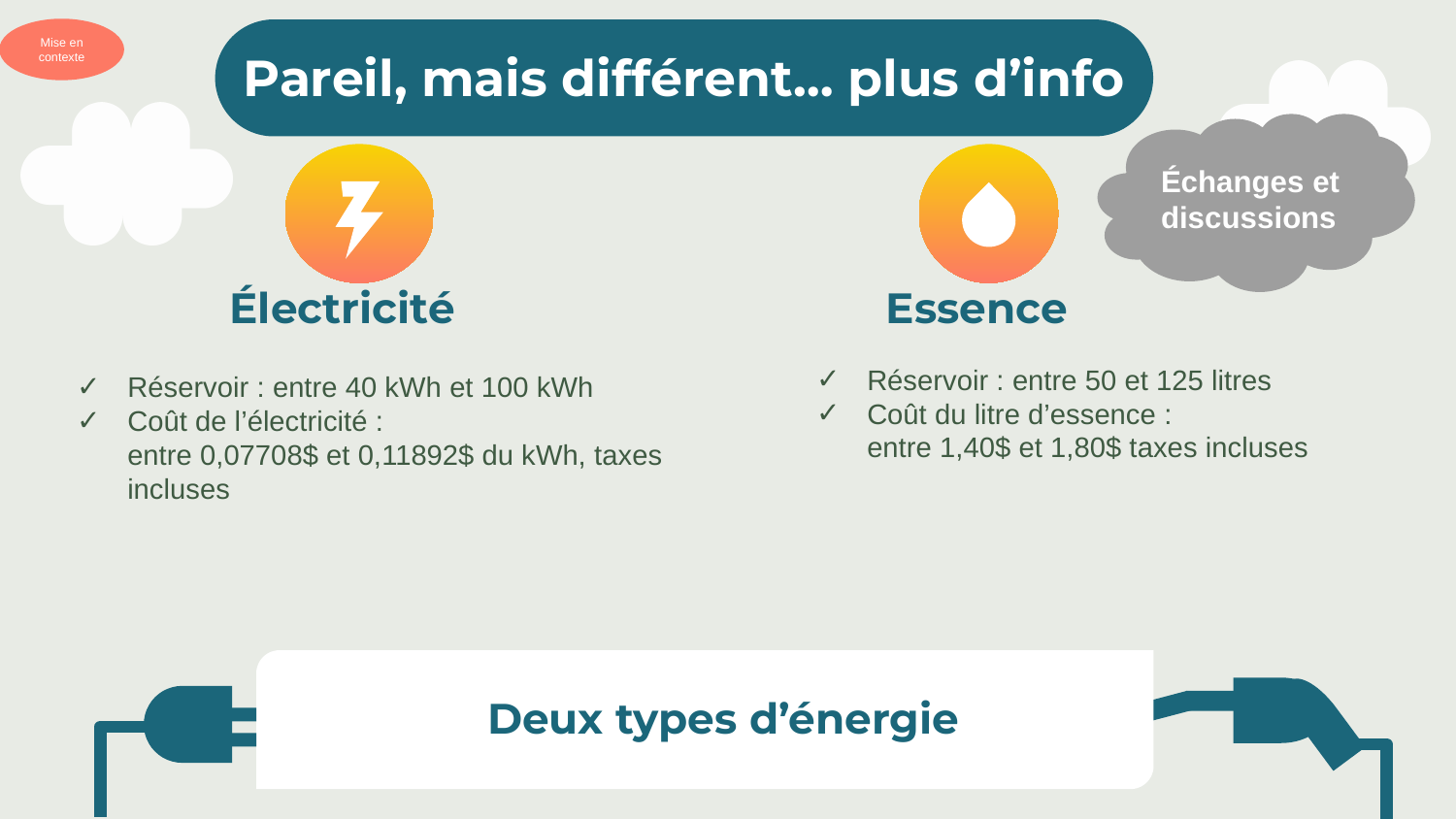

Mise en contexte
Pareil, mais différent… plus d’info

Échanges et
discussions

Électricité
Essence
Réservoir : entre 50 et 125 litres
Coût du litre d’essence :
entre 1,40$ et 1,80$ taxes incluses

Réservoir : entre 40 kWh et 100 kWh
Coût de l’électricité :
entre 0,07708$ et 0,11892$ du kWh, taxes incluses

# Deux types d’énergie